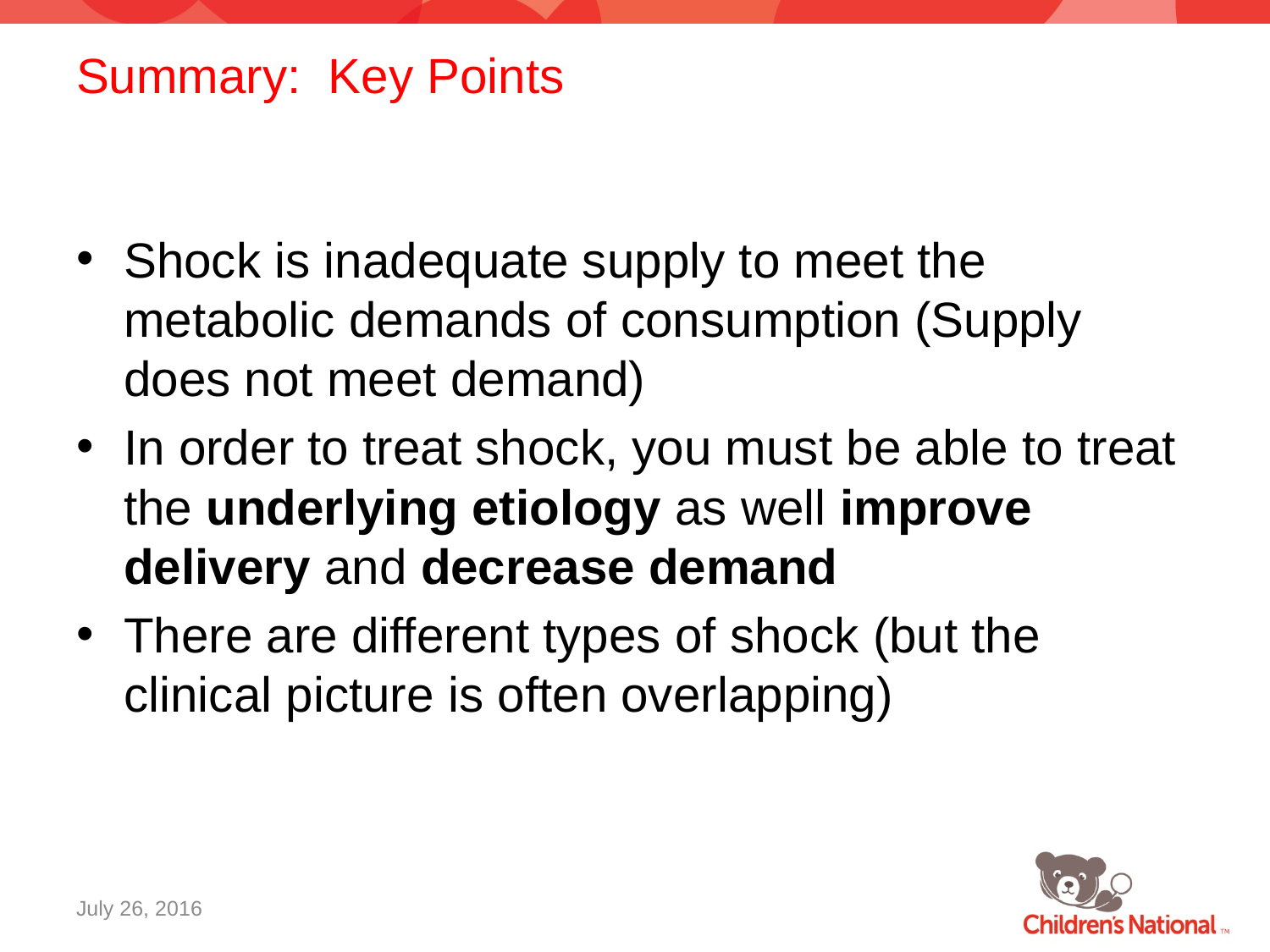

# Summary:  Key Points
Shock is inadequate supply to meet the metabolic demands of consumption (Supply does not meet demand)
In order to treat shock, you must be able to treat the underlying etiology as well improve delivery and decrease demand
There are different types of shock (but the clinical picture is often overlapping)
July 26, 2016